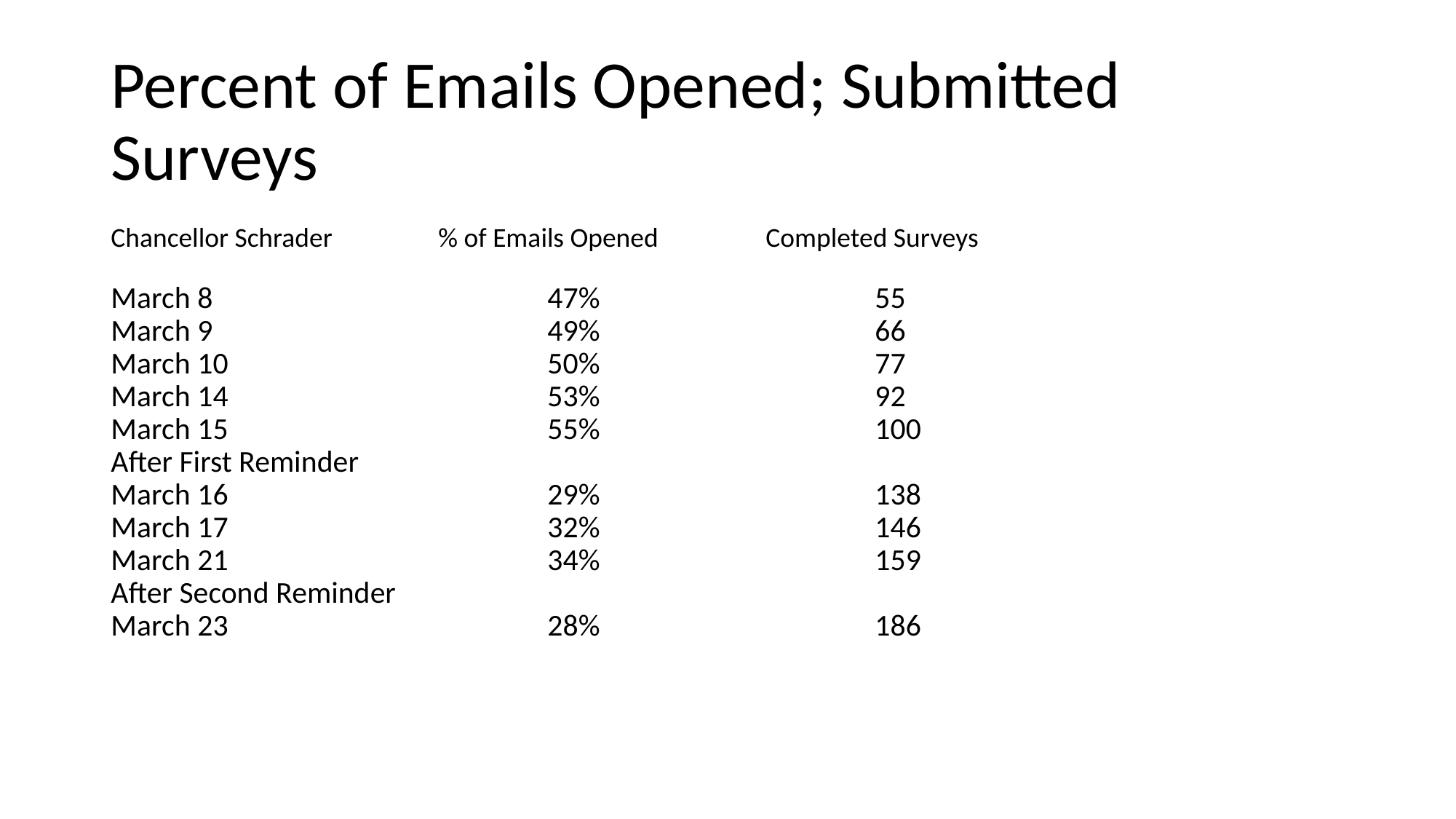

# Percent of Emails Opened; Submitted Surveys
Chancellor Schrader	% of Emails Opened	Completed Surveys

March 8				47%			55
March 9				49%			66
March 10			50%			77
March 14			53%			92
March 15			55%			100
After First Reminder
March 16			29%			138
March 17			32%			146
March 21			34%			159
After Second Reminder
March 23			28%			186